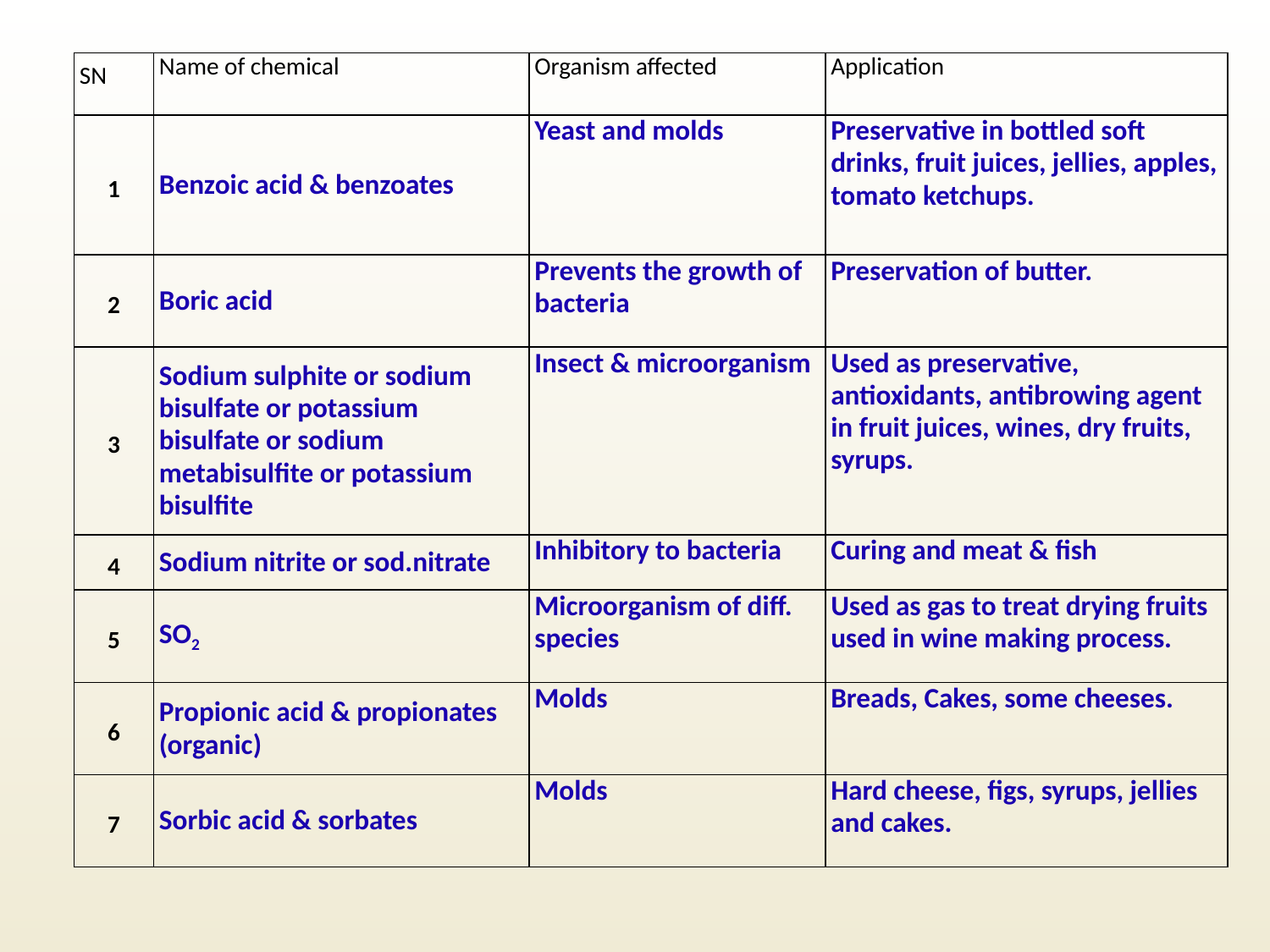

| SN | Name of chemical | Organism affected | Application |
| --- | --- | --- | --- |
| 1 | Benzoic acid & benzoates | Yeast and molds | Preservative in bottled soft drinks, fruit juices, jellies, apples, tomato ketchups. |
| 2 | Boric acid | Prevents the growth of bacteria | Preservation of butter. |
| 3 | Sodium sulphite or sodium bisulfate or potassium bisulfate or sodium metabisulfite or potassium bisulfite | Insect & microorganism | Used as preservative, antioxidants, antibrowing agent in fruit juices, wines, dry fruits, syrups. |
| 4 | Sodium nitrite or sod.nitrate | Inhibitory to bacteria | Curing and meat & fish |
| 5 | SO2 | Microorganism of diff. species | Used as gas to treat drying fruits used in wine making process. |
| 6 | Propionic acid & propionates (organic) | Molds | Breads, Cakes, some cheeses. |
| 7 | Sorbic acid & sorbates | Molds | Hard cheese, figs, syrups, jellies and cakes. |